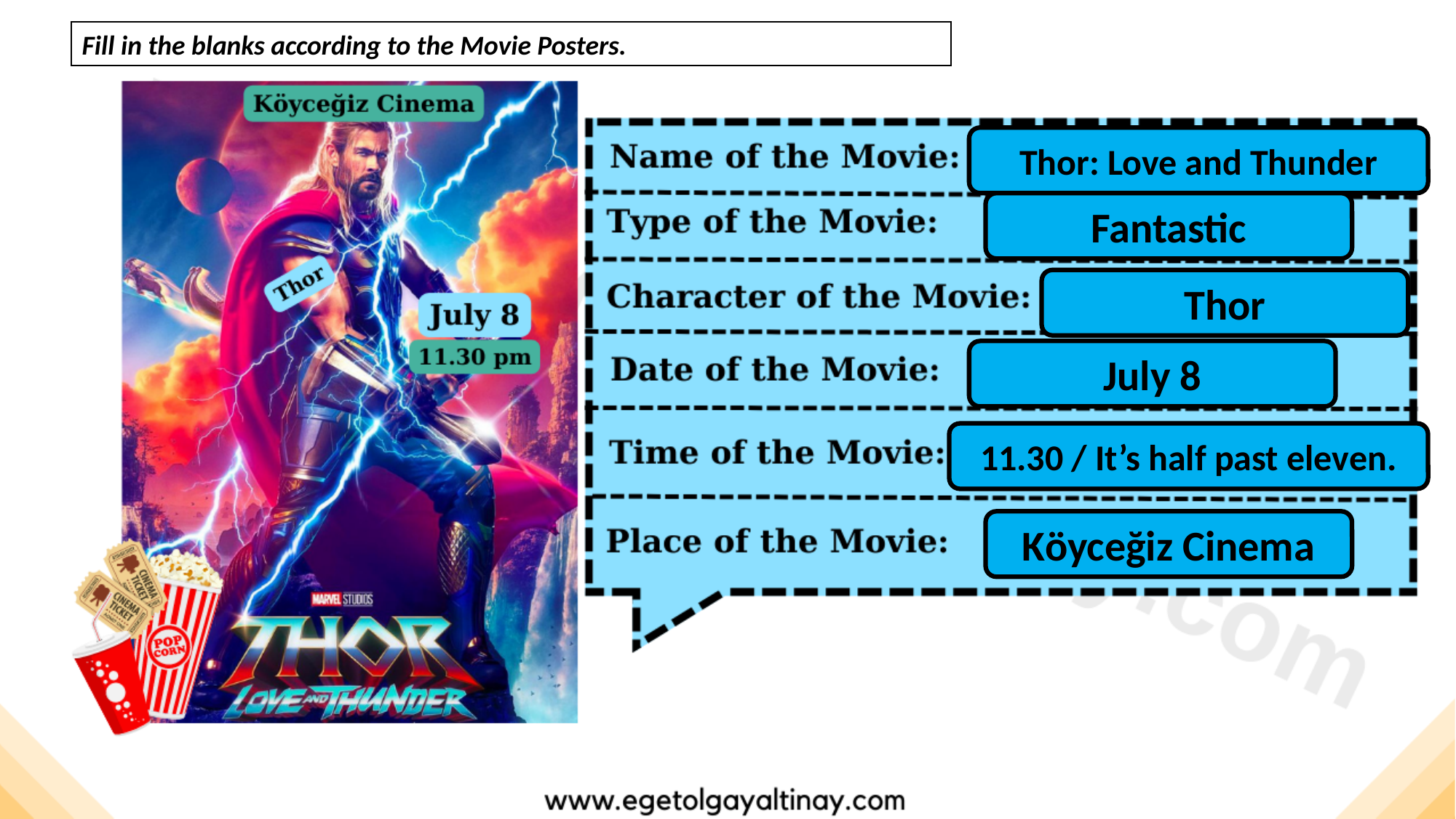

Fill in the blanks according to the Movie Posters.
Thor: Love and Thunder
Fantastic
Thor
July 8
11.30 / It’s half past eleven.
Köyceğiz Cinema